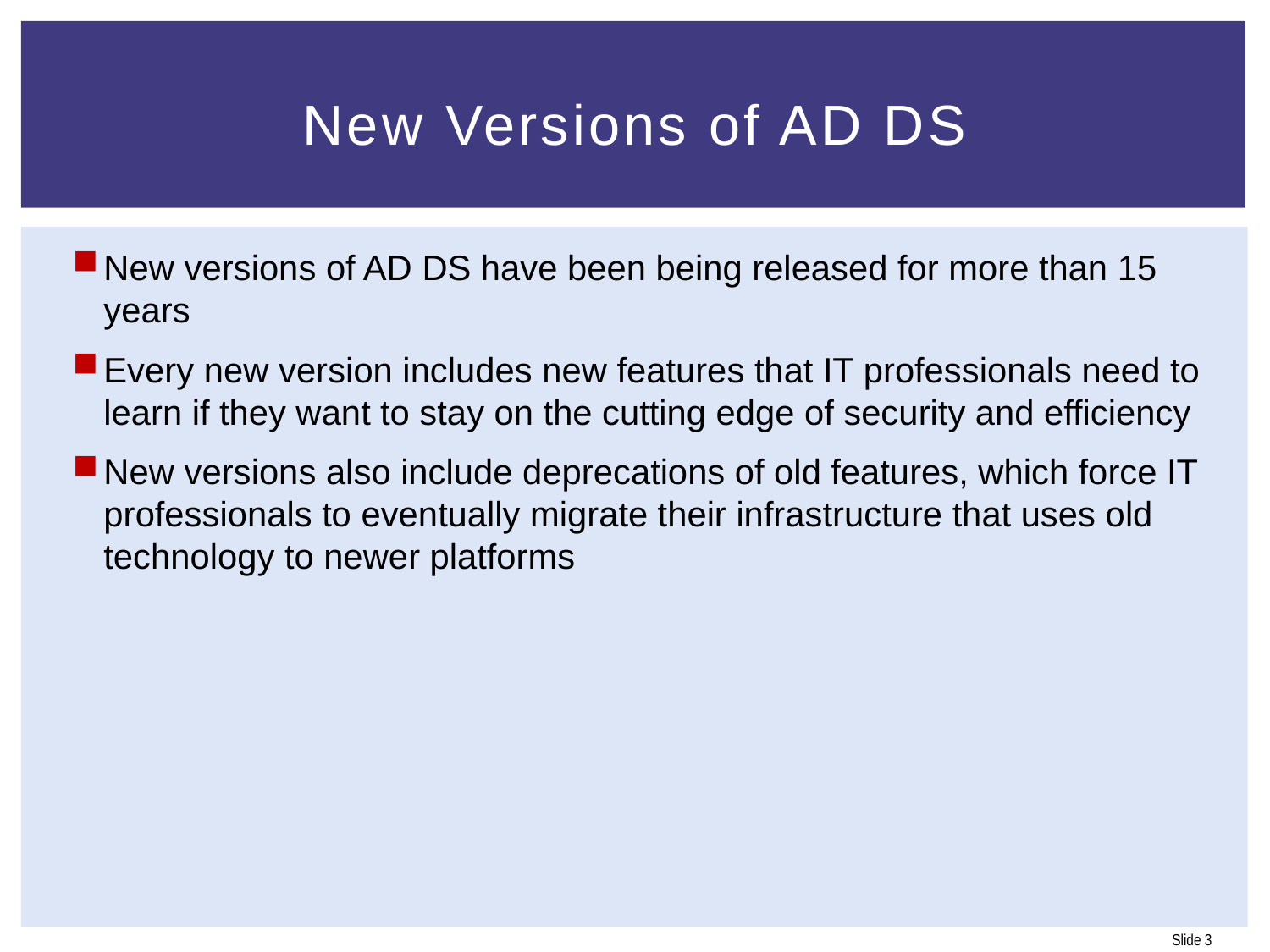

# New Versions of AD DS
New versions of AD DS have been being released for more than 15 years
Every new version includes new features that IT professionals need to learn if they want to stay on the cutting edge of security and efficiency
New versions also include deprecations of old features, which force IT professionals to eventually migrate their infrastructure that uses old technology to newer platforms